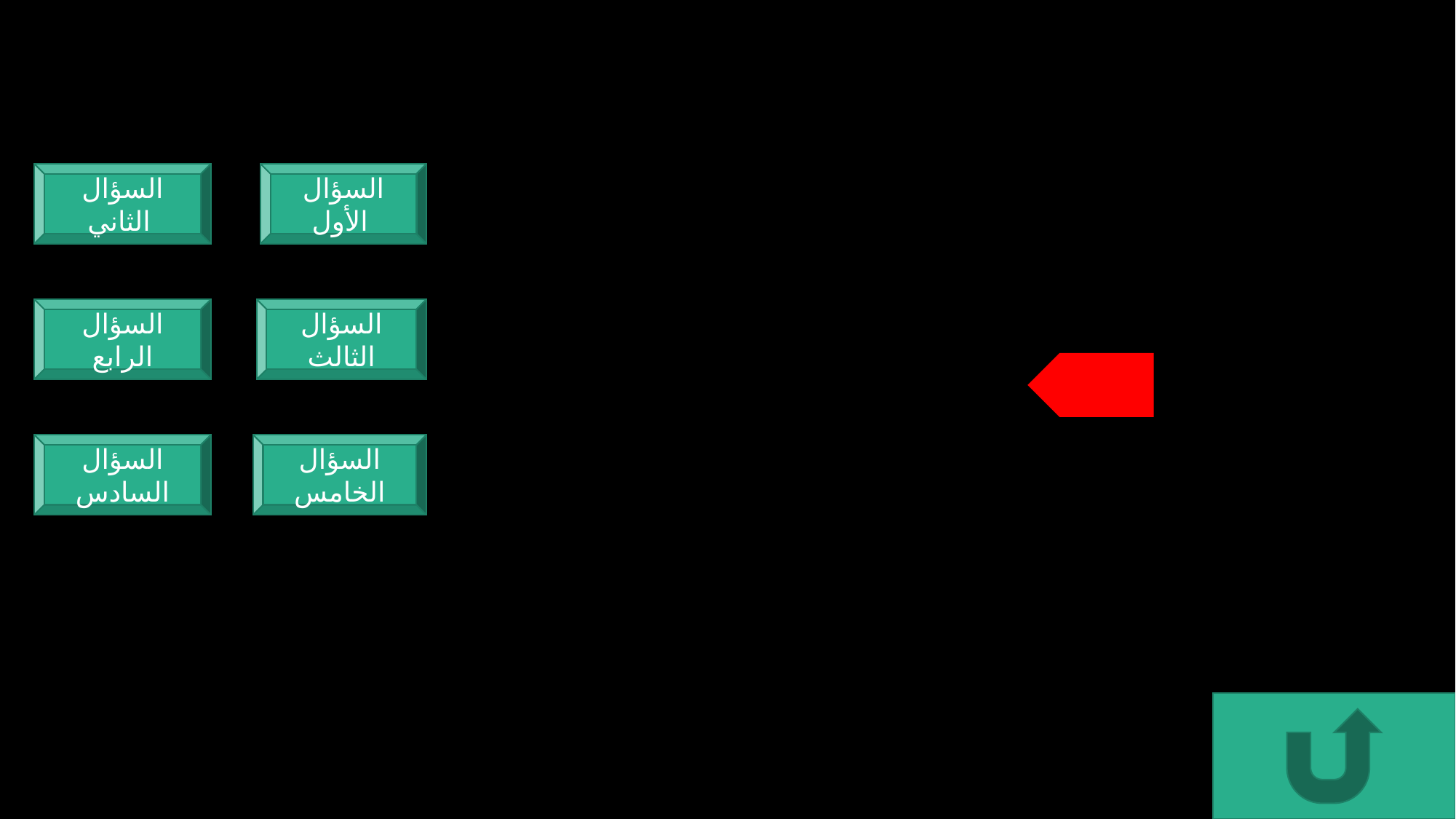

السؤال السادس
السؤال الأول

السؤال الخامس
السؤال الثاني

السؤال الرابع
السؤال الثالث
السؤال الثاني
السؤال الأول
السؤال الرابع
السؤال الثالث

السؤال السادس
السؤال الخامس